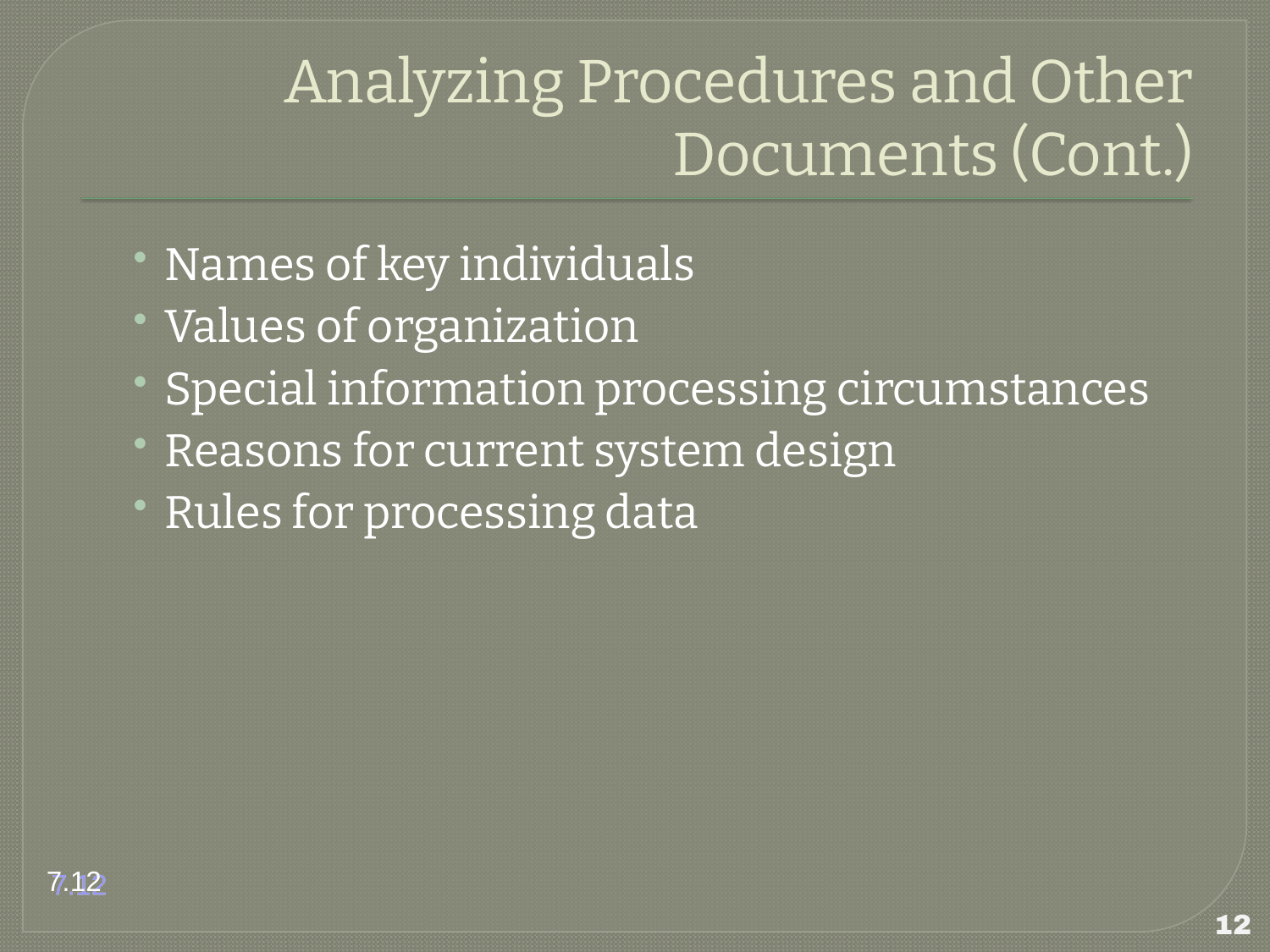

# Analyzing Procedures and Other Documents (Cont.)
Names of key individuals
Values of organization
Special information processing circumstances
Reasons for current system design
Rules for processing data

7.12
12